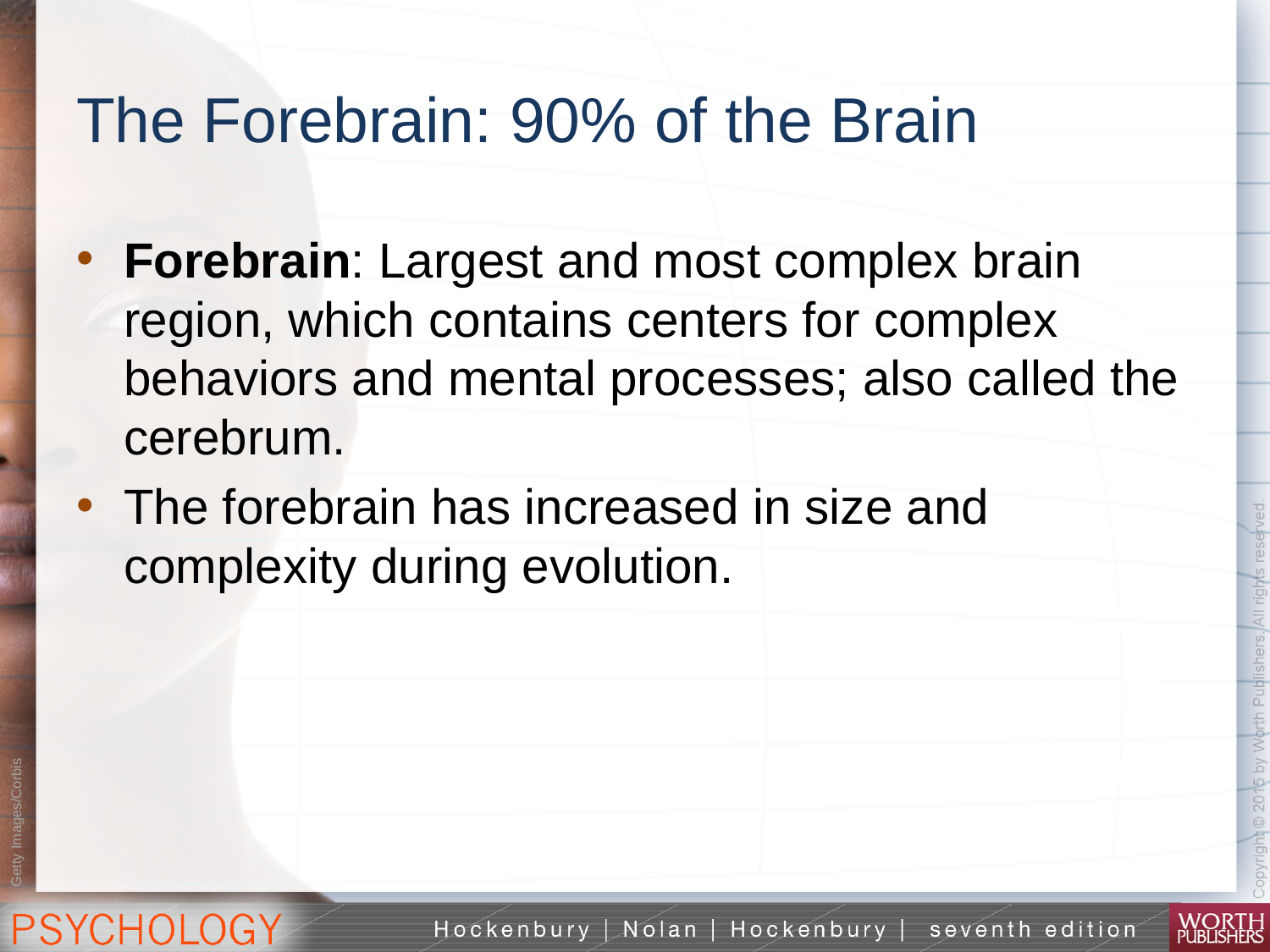

# The Forebrain: 90% of the Brain
Forebrain: Largest and most complex brain region, which contains centers for complex behaviors and mental processes; also called the cerebrum.
The forebrain has increased in size and complexity during evolution.